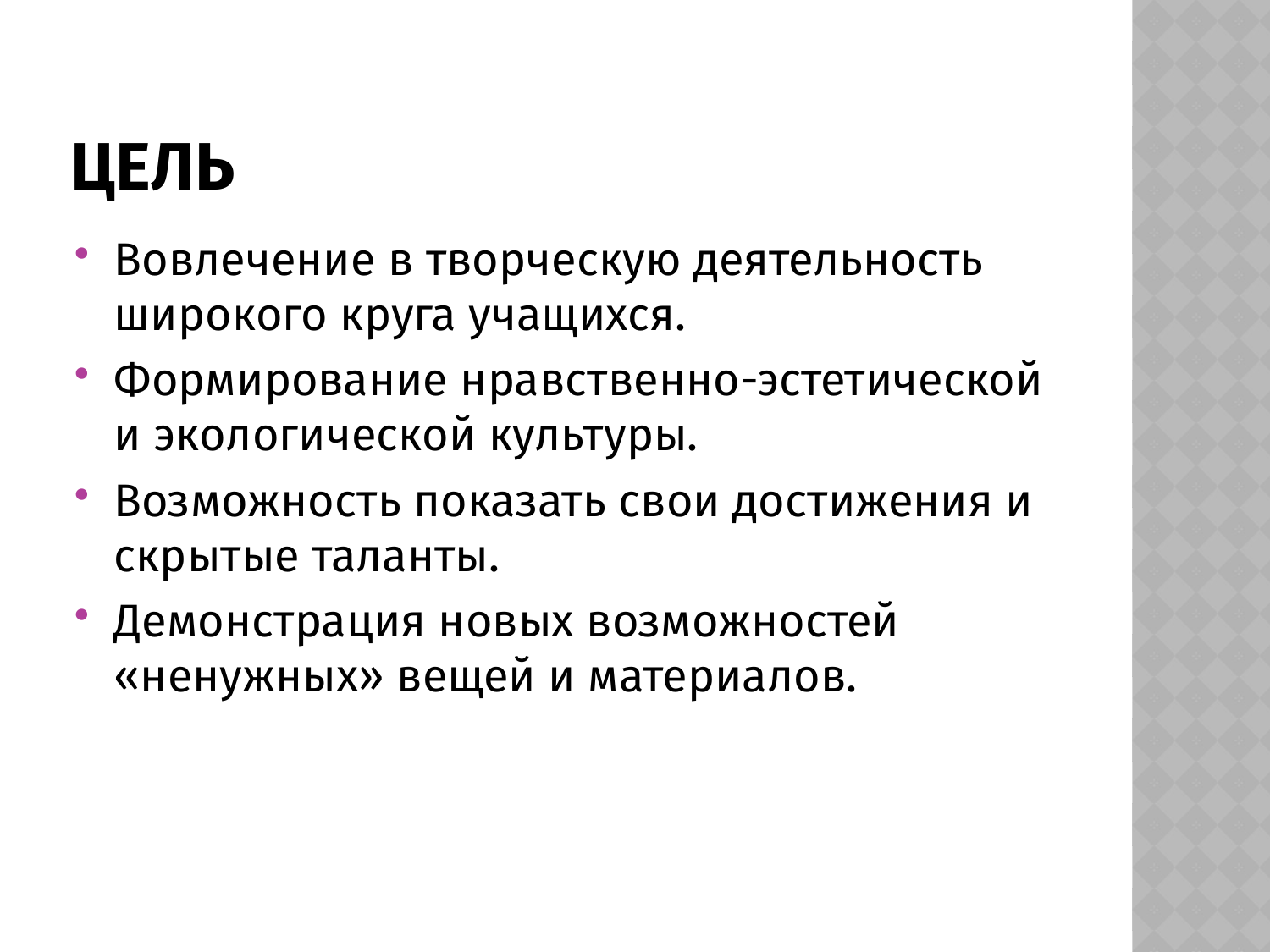

# цель
Вовлечение в творческую деятельность широкого круга учащихся.
Формирование нравственно-эстетической и экологической культуры.
Возможность показать свои достижения и скрытые таланты.
Демонстрация новых возможностей «ненужных» вещей и материалов.